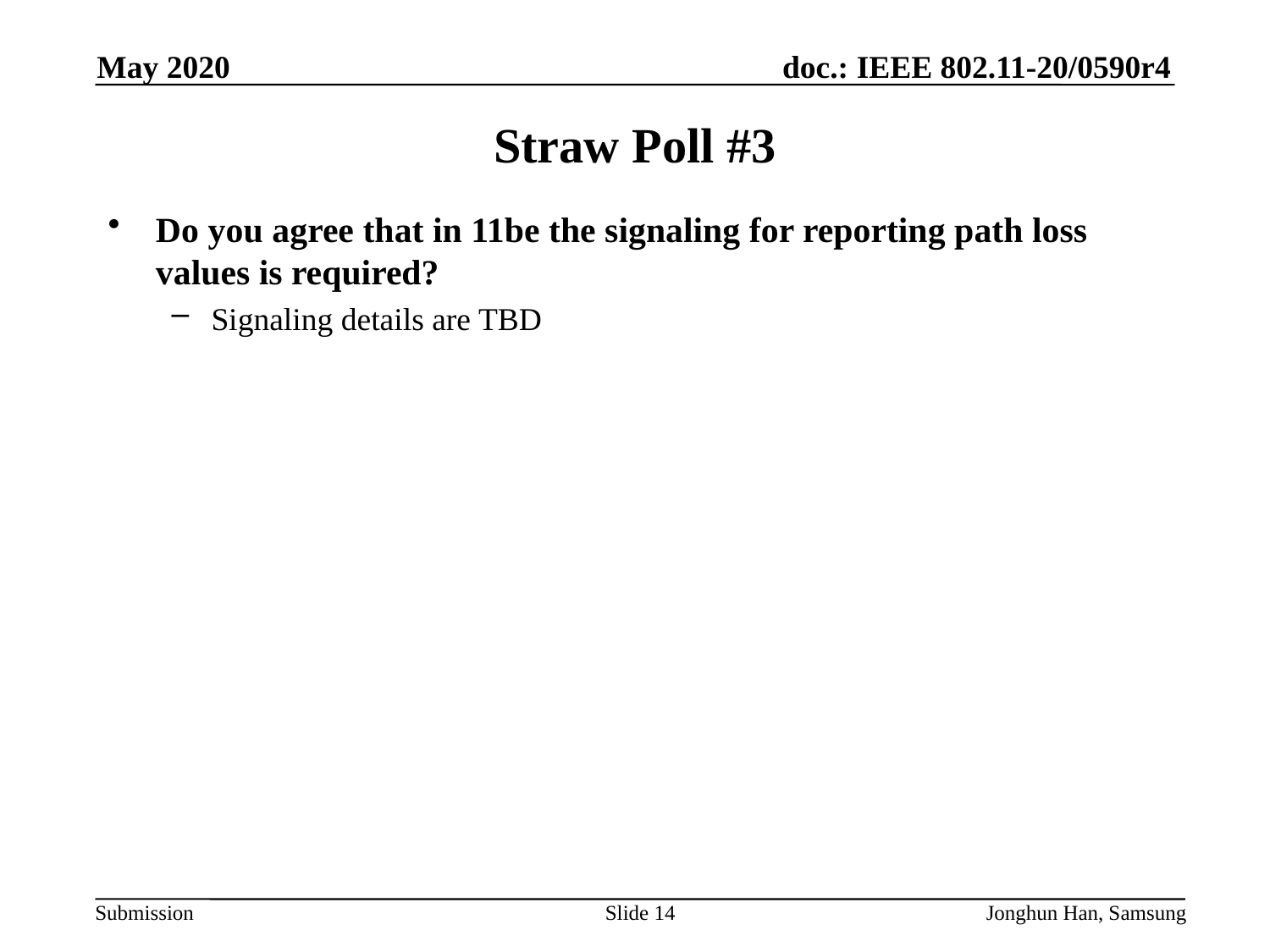

May 2020
# Straw Poll #3
Do you agree that in 11be the signaling for reporting path loss values is required?
Signaling details are TBD

Slide 14
Jonghun Han, Samsung